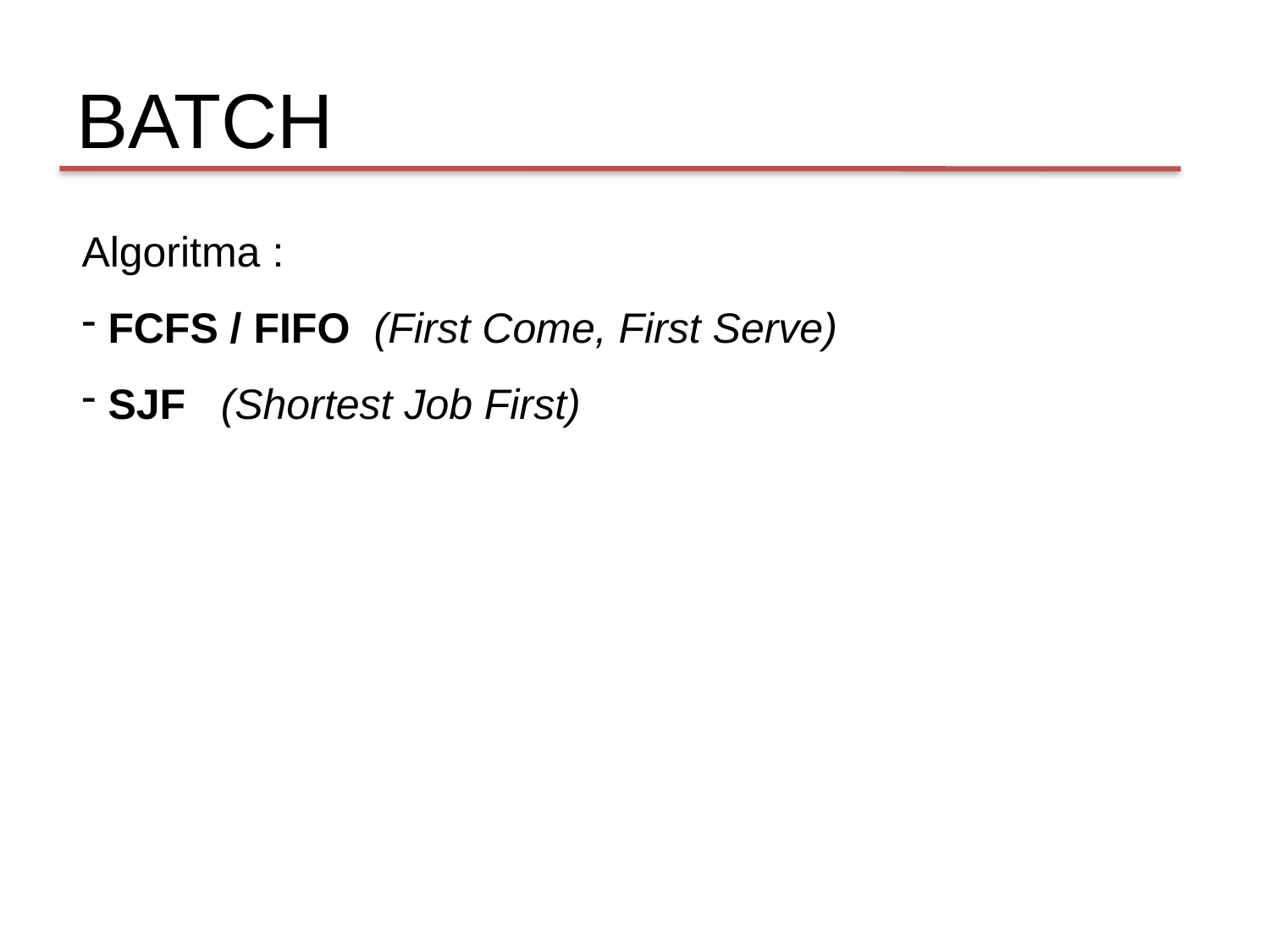

BATCH
Algoritma :
 FCFS / FIFO  (First Come, First Serve)
 SJF   (Shortest Job First)